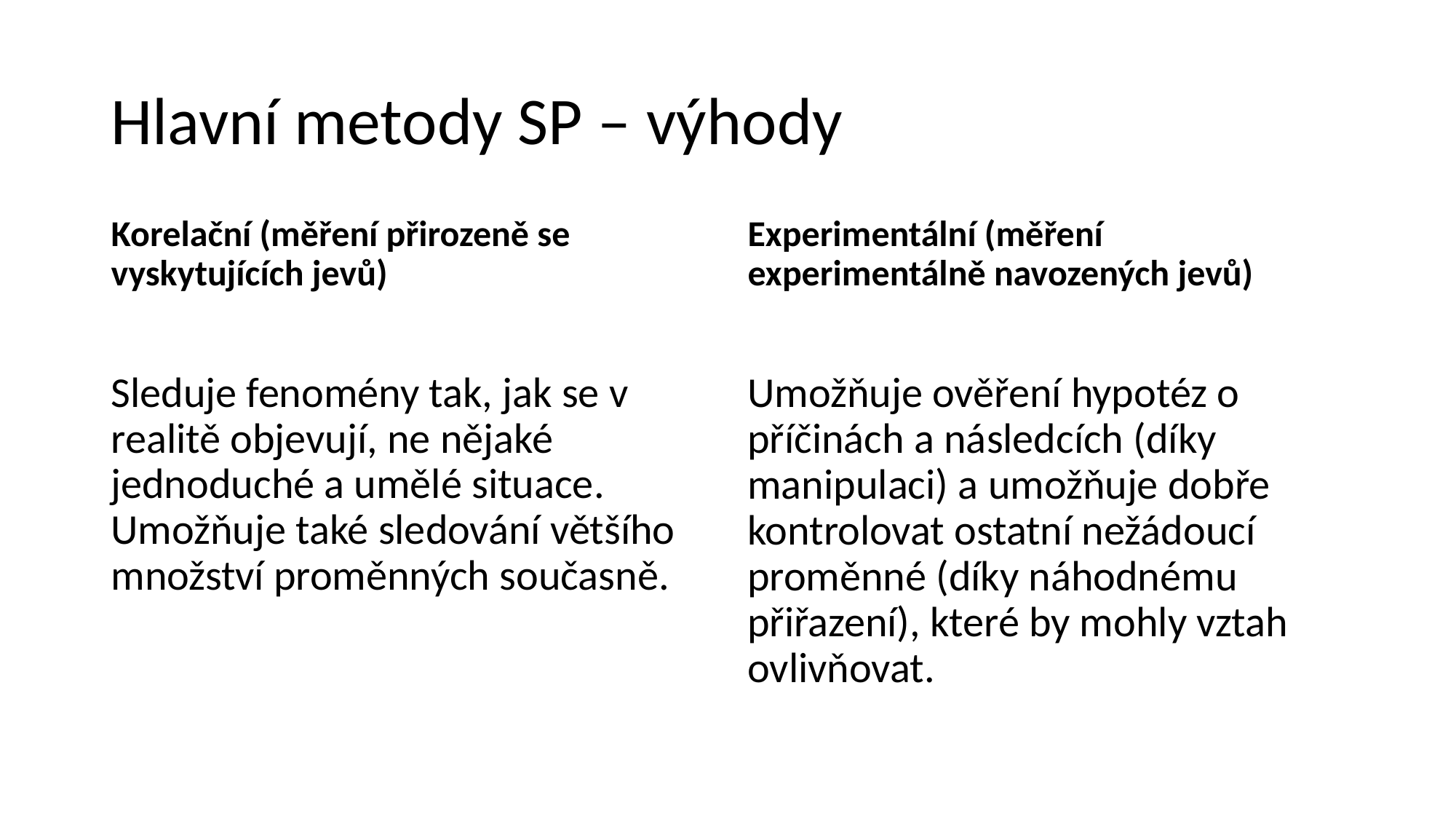

# Hlavní metody SP – výhody
Korelační (měření přirozeně se vyskytujících jevů)
Experimentální (měření experimentálně navozených jevů)

Sleduje fenomény tak, jak se v realitě objevují, ne nějaké jednoduché a umělé situace. Umožňuje také sledování většího množství proměnných současně.

Umožňuje ověření hypotéz o příčinách a následcích (díky manipulaci) a umožňuje dobře kontrolovat ostatní nežádoucí proměnné (díky náhodnému přiřazení), které by mohly vztah ovlivňovat.